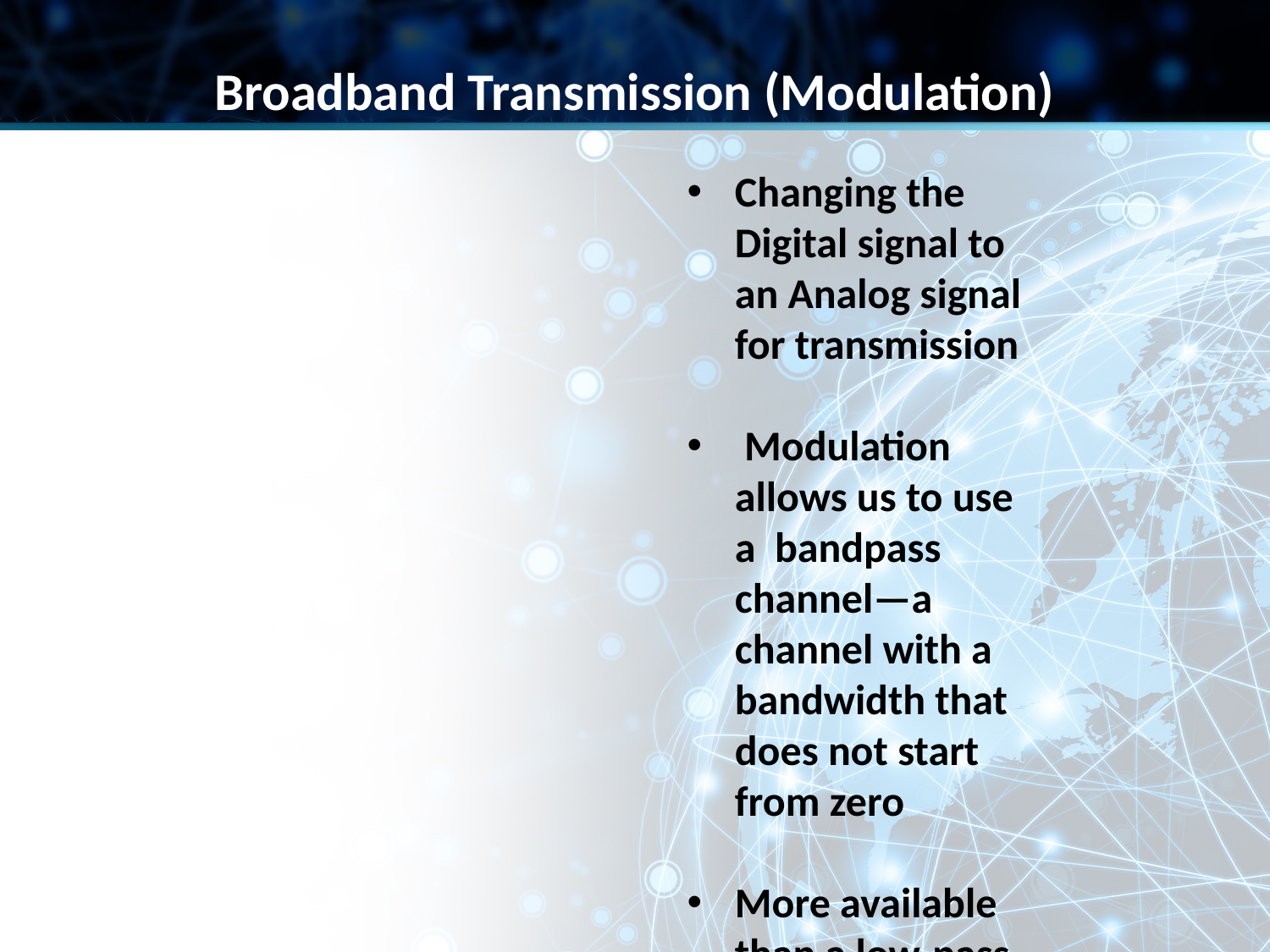

Broadband Transmission (Modulation)

Changing the Digital signal to an Analog signal for transmission

 Modulation allows us to use a  bandpass channel—a channel with a bandwidth that does not start from zero

More available than a low-pass channel